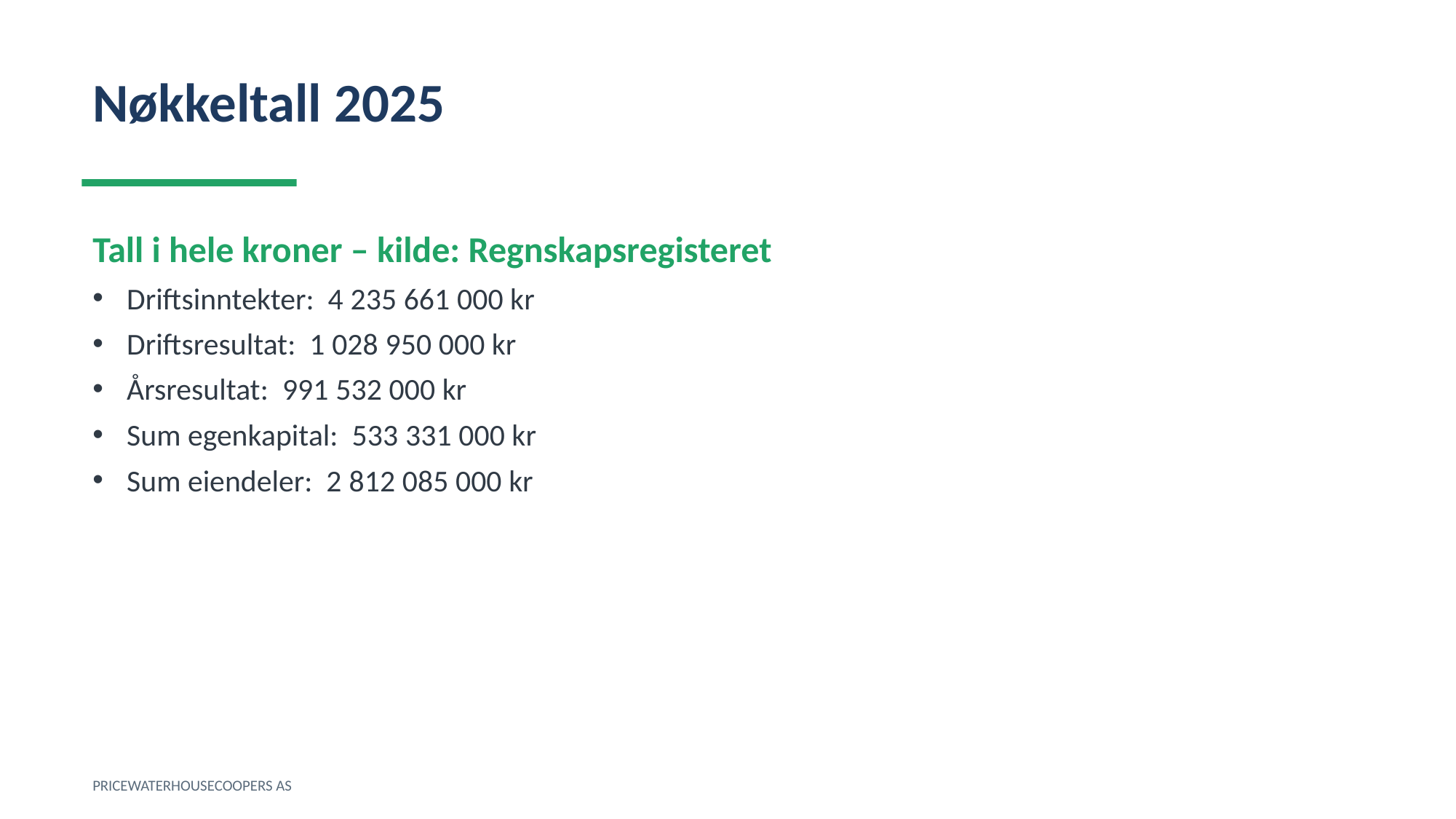

Nøkkeltall 2025

Tall i hele kroner – kilde: Regnskapsregisteret
Driftsinntekter:  4 235 661 000 kr
Driftsresultat:  1 028 950 000 kr
Årsresultat:  991 532 000 kr
Sum egenkapital:  533 331 000 kr
Sum eiendeler:  2 812 085 000 kr
PRICEWATERHOUSECOOPERS AS